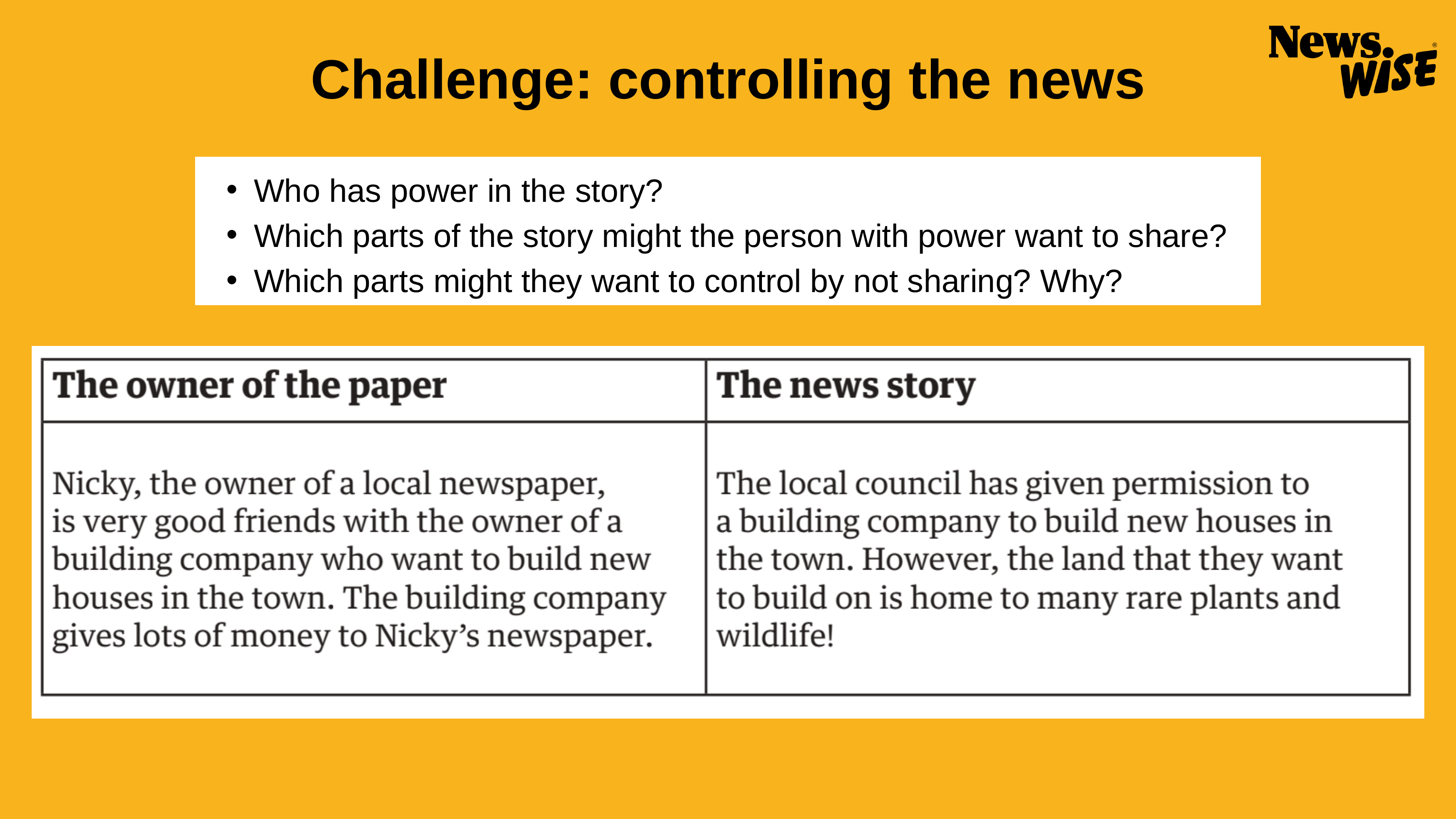

Challenge: controlling the news

Who has power in the story?
Which parts of the story might the person with power want to share?
Which parts might they want to control by not sharing? Why?